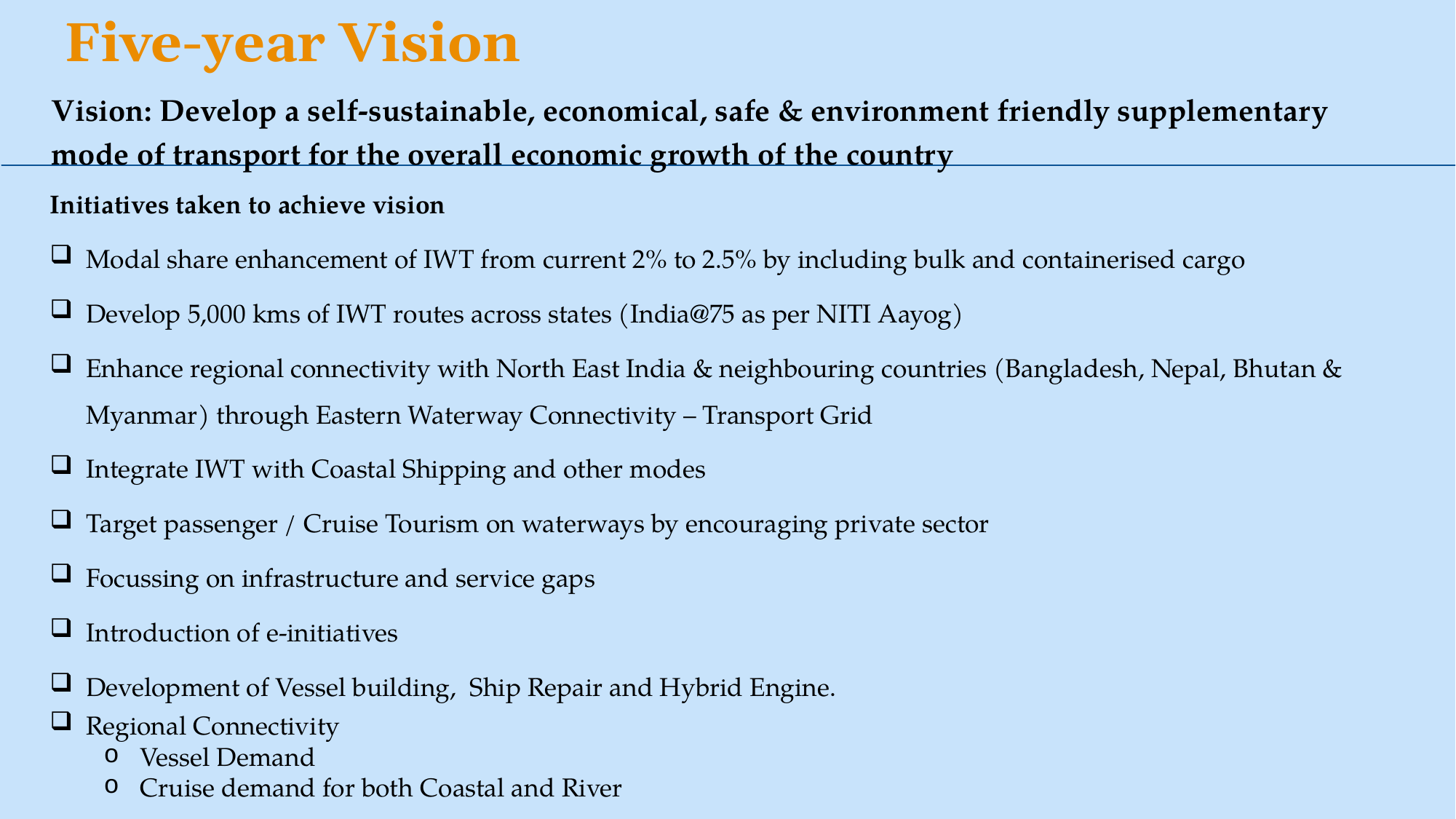

# Five-year Vision

Vision: Develop a self-sustainable, economical, safe & environment friendly supplementary mode of transport for the overall economic growth of the country
Initiatives taken to achieve vision
Modal share enhancement of IWT from current 2% to 2.5% by including bulk and containerised cargo
Develop 5,000 kms of IWT routes across states (India@75 as per NITI Aayog)
Enhance regional connectivity with North East India & neighbouring countries (Bangladesh, Nepal, Bhutan & Myanmar) through Eastern Waterway Connectivity – Transport Grid
Integrate IWT with Coastal Shipping and other modes
Target passenger / Cruise Tourism on waterways by encouraging private sector
Focussing on infrastructure and service gaps
Introduction of e-initiatives
Development of Vessel building,  Ship Repair and Hybrid Engine.
Regional Connectivity
Vessel Demand
Cruise demand for both Coastal and River